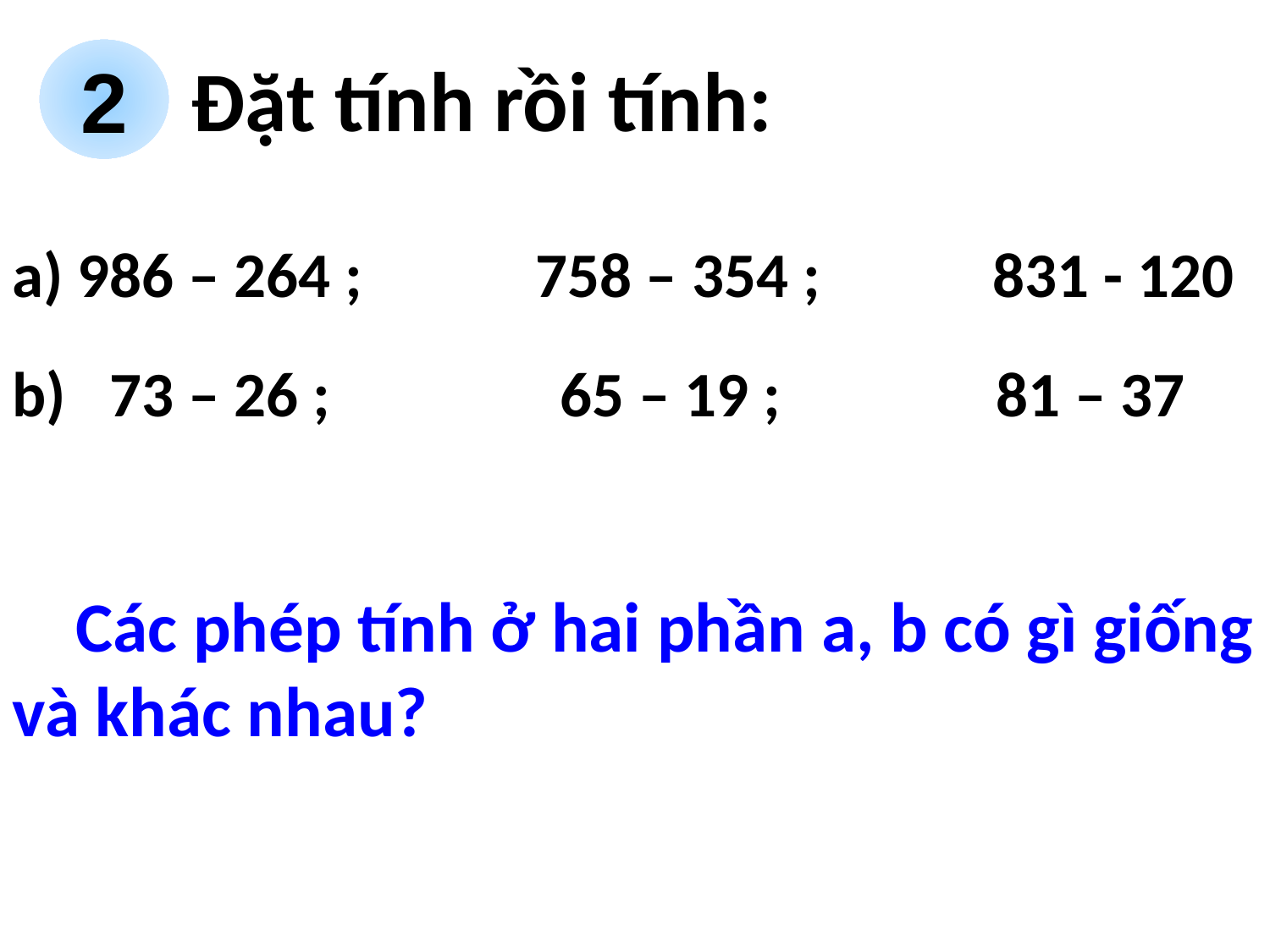

2
Đặt tính rồi tính:
a) 986 – 264 ;            758 – 354 ;            831 - 120
b)   73 – 26 ;                65 – 19 ;               81 – 37
    Các phép tính ở hai phần a, b có gì giống và khác nhau?